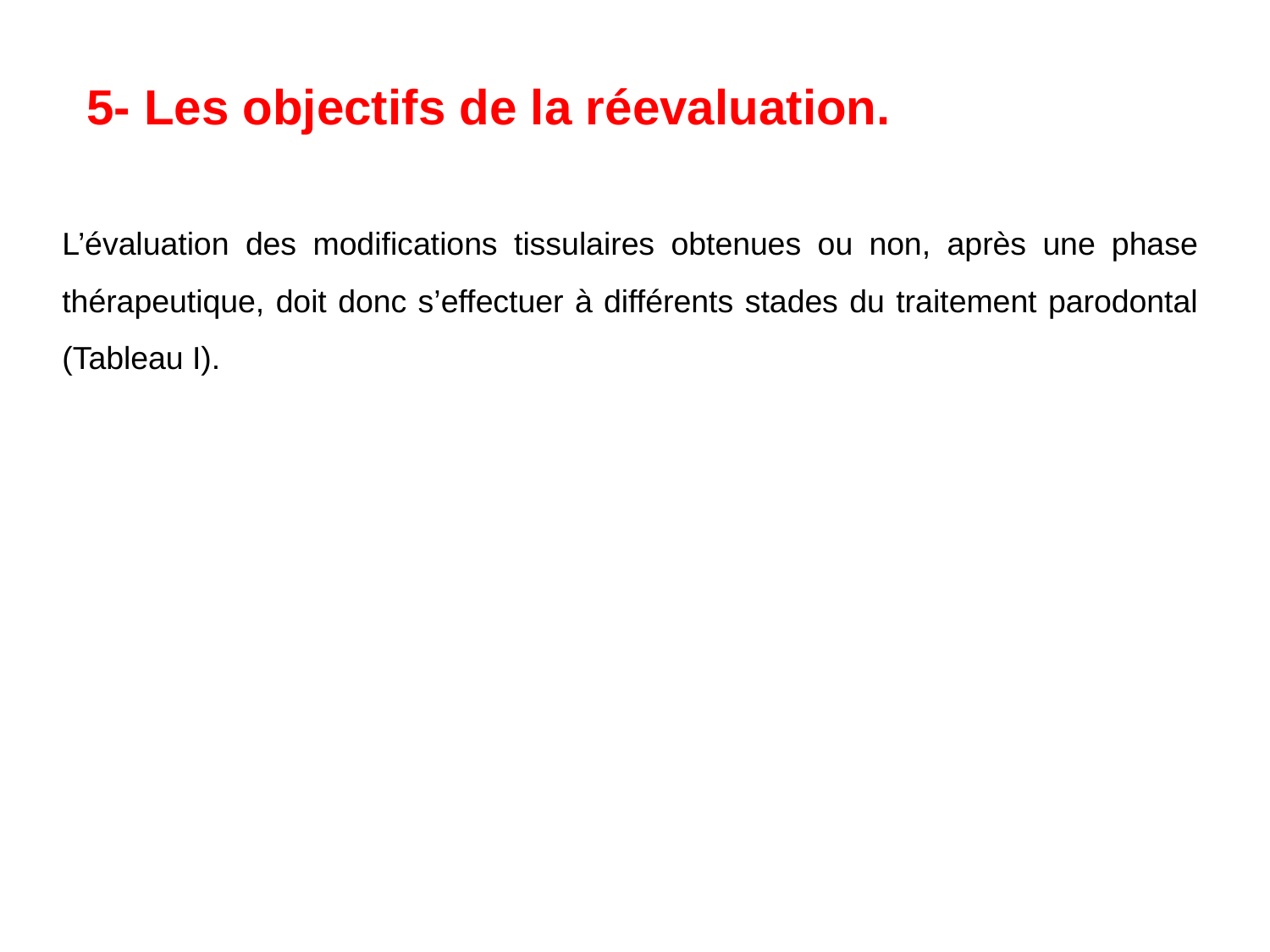

5- Les objectifs de la réevaluation.
L’évaluation des modifications tissulaires obtenues ou non, après une phase thérapeutique, doit donc s’effectuer à différents stades du traitement parodontal (Tableau I).